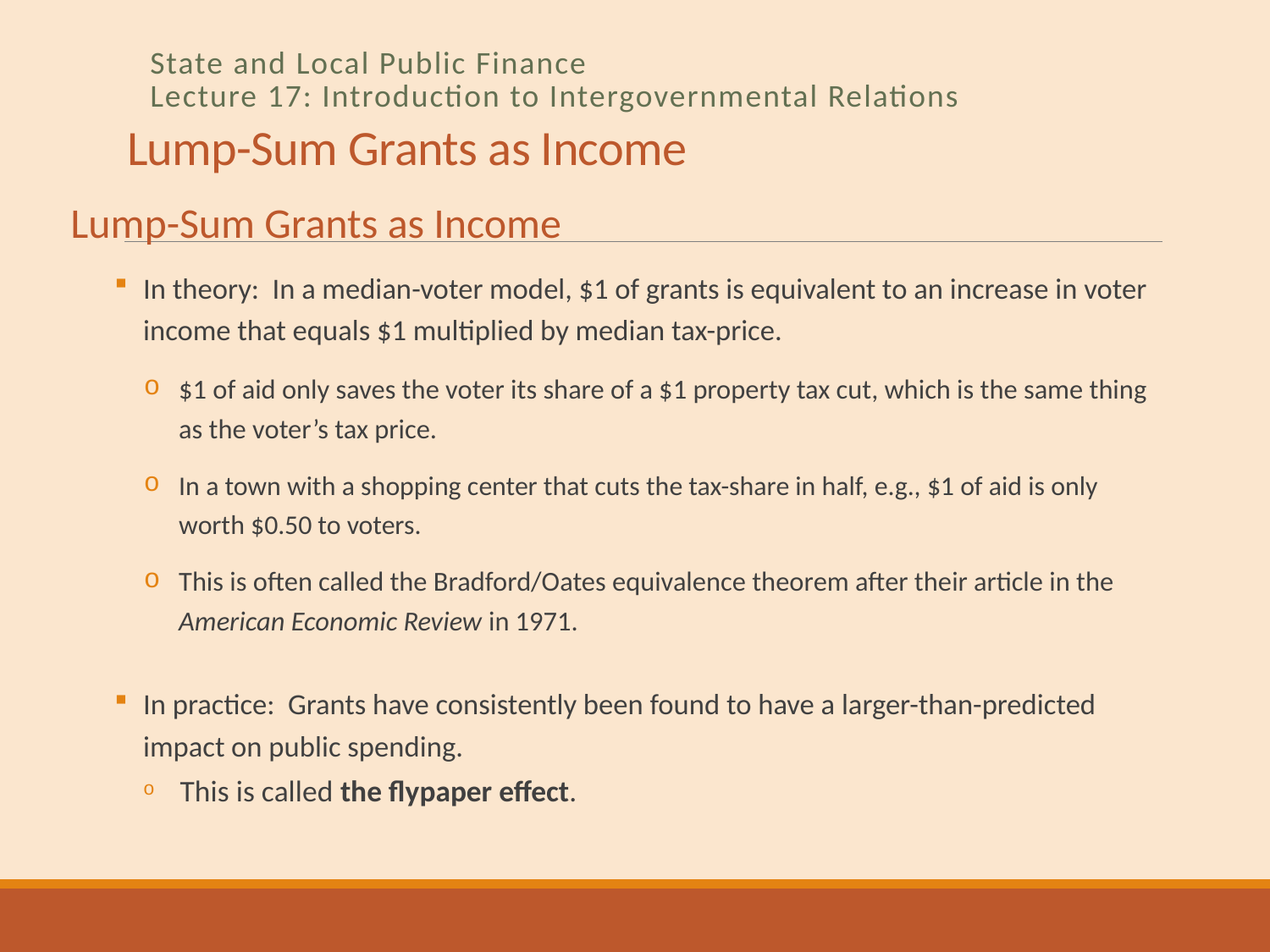

# Lump-Sum Grants as Income
State and Local Public Finance
Lecture 17: Introduction to Intergovernmental Relations
Lump-Sum Grants as Income
In theory:  In a median-voter model, $1 of grants is equivalent to an increase in voter income that equals $1 multiplied by median tax-price.
$1 of aid only saves the voter its share of a $1 property tax cut, which is the same thing as the voter’s tax price.
In a town with a shopping center that cuts the tax-share in half, e.g., $1 of aid is only worth $0.50 to voters.
This is often called the Bradford/Oates equivalence theorem after their article in the American Economic Review in 1971.

In practice:  Grants have consistently been found to have a larger-than-predicted impact on public spending.
This is called the flypaper effect.